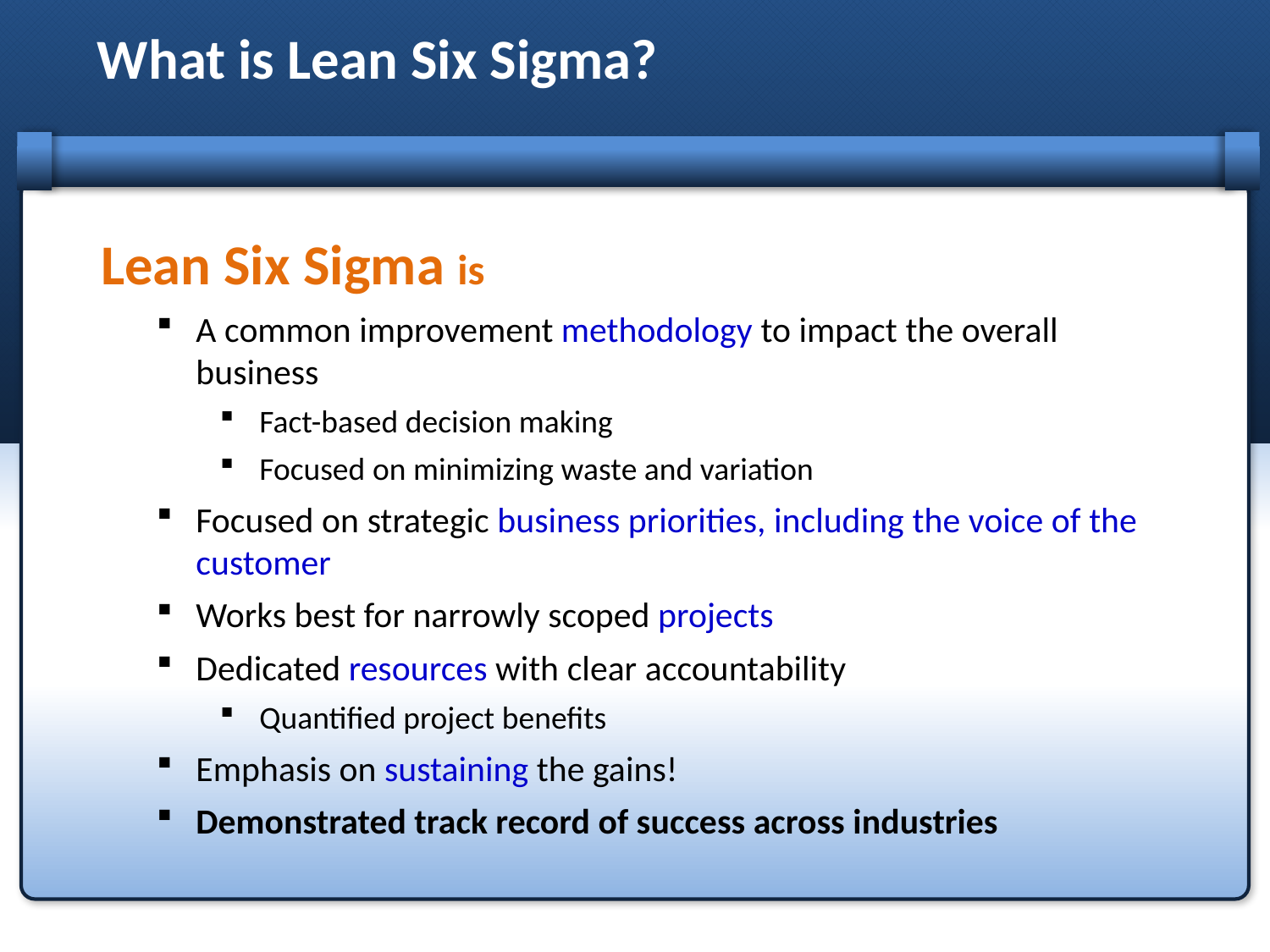

# What is Lean Six Sigma?
Lean Six Sigma is
A common improvement methodology to impact the overall business
Fact-based decision making
Focused on minimizing waste and variation
Focused on strategic business priorities, including the voice of the customer
Works best for narrowly scoped projects
Dedicated resources with clear accountability
Quantified project benefits
Emphasis on sustaining the gains!
Demonstrated track record of success across industries